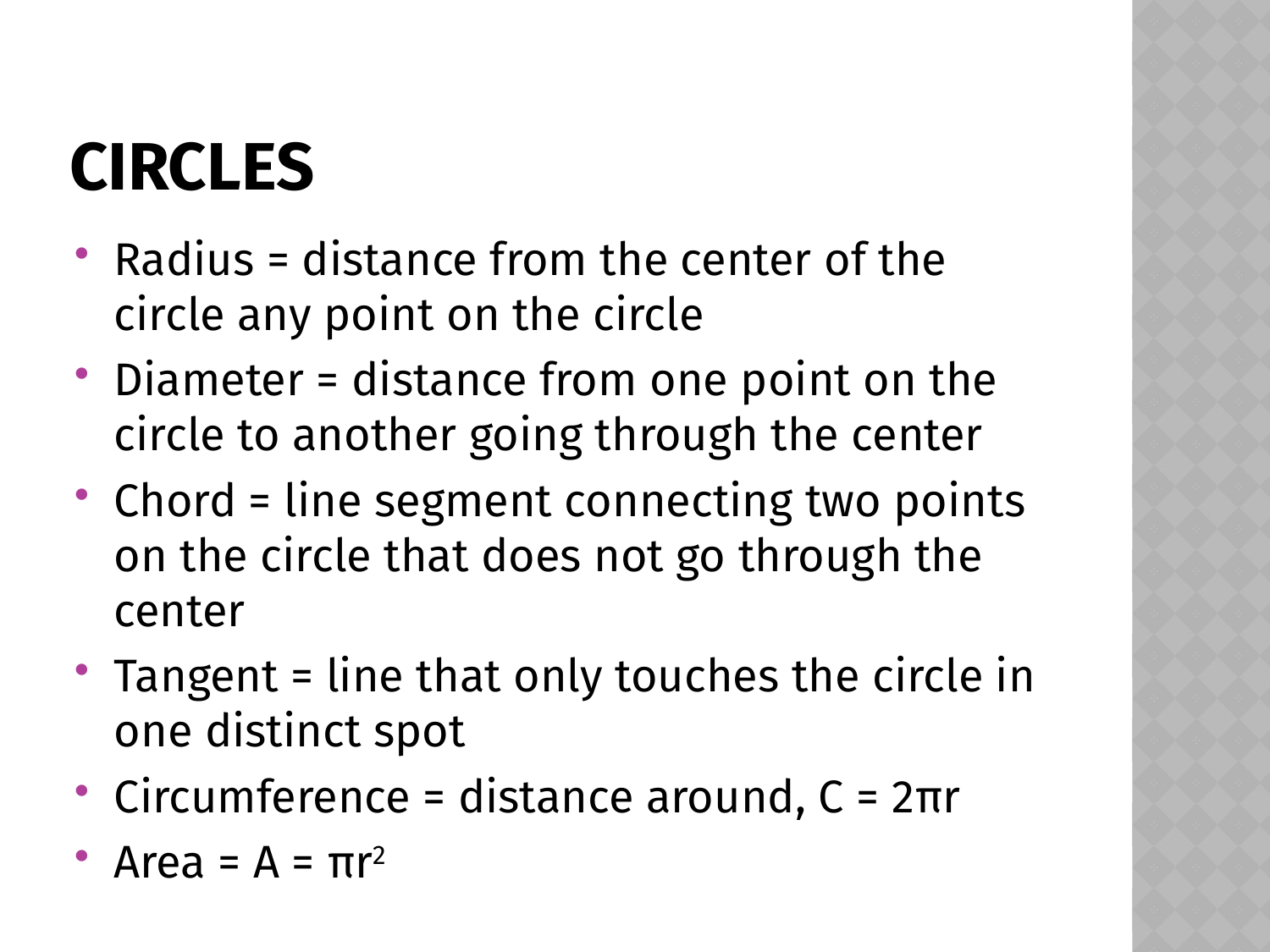

# Circles
Radius = distance from the center of the circle any point on the circle
Diameter = distance from one point on the circle to another going through the center
Chord = line segment connecting two points on the circle that does not go through the center
Tangent = line that only touches the circle in one distinct spot
Circumference = distance around, C = 2πr
Area = A = πr2